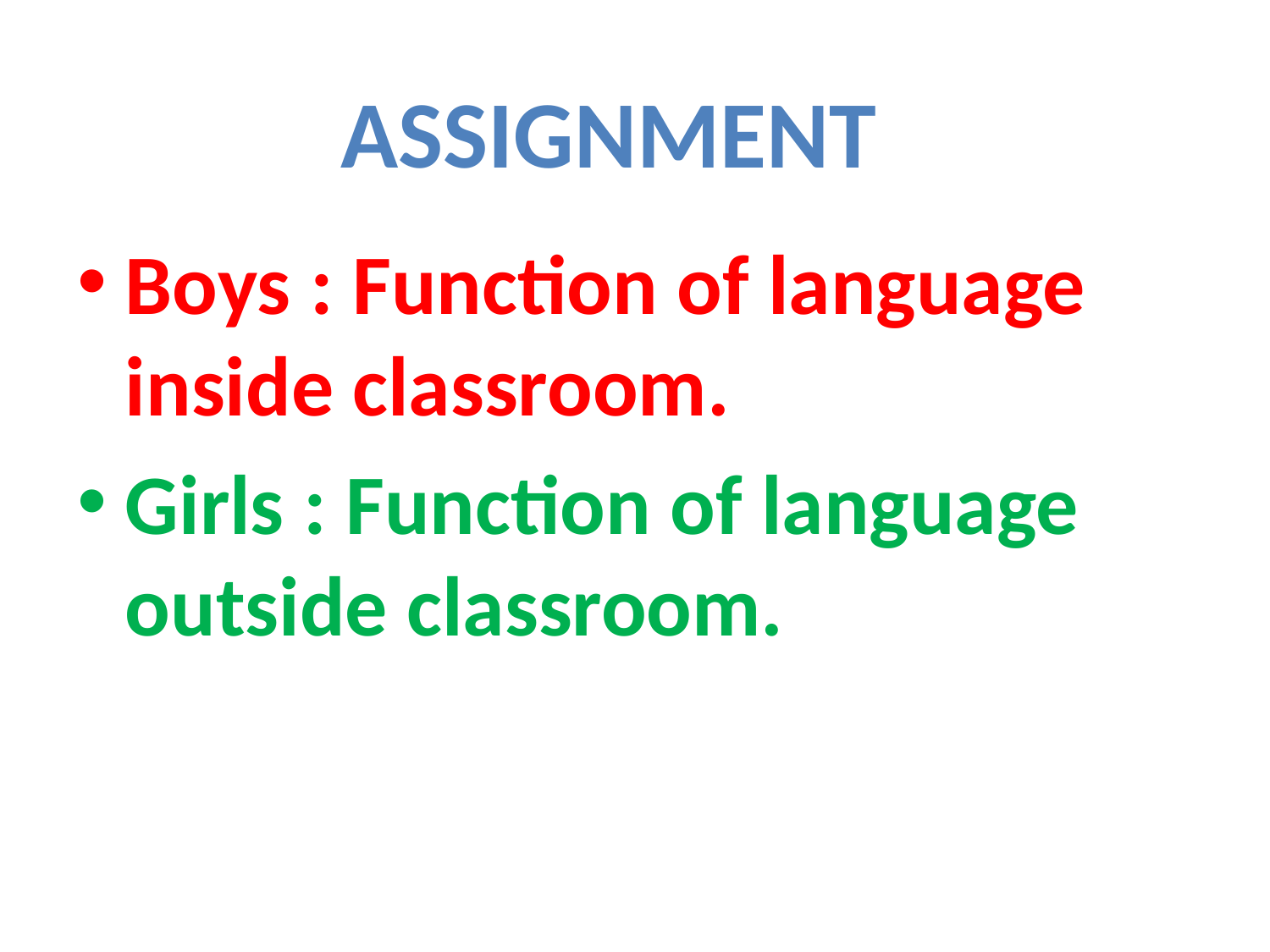

ASSIGNMENT
Boys : Function of language inside classroom.
Girls : Function of language outside classroom.